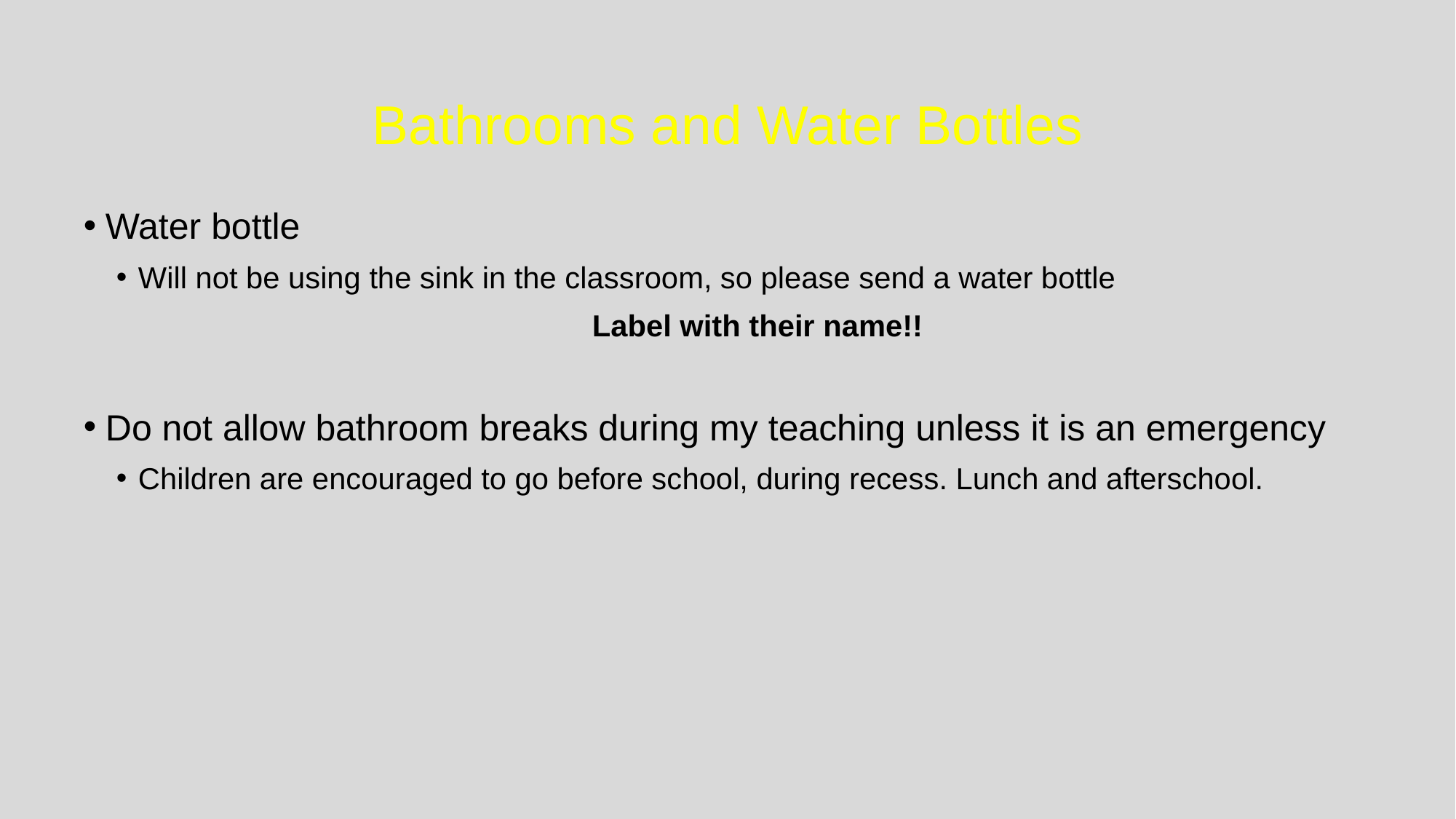

# Bathrooms and Water Bottles
Water bottle
Will not be using the sink in the classroom, so please send a water bottle
Label with their name!!

Do not allow bathroom breaks during my teaching unless it is an emergency
Children are encouraged to go before school, during recess. Lunch and afterschool.